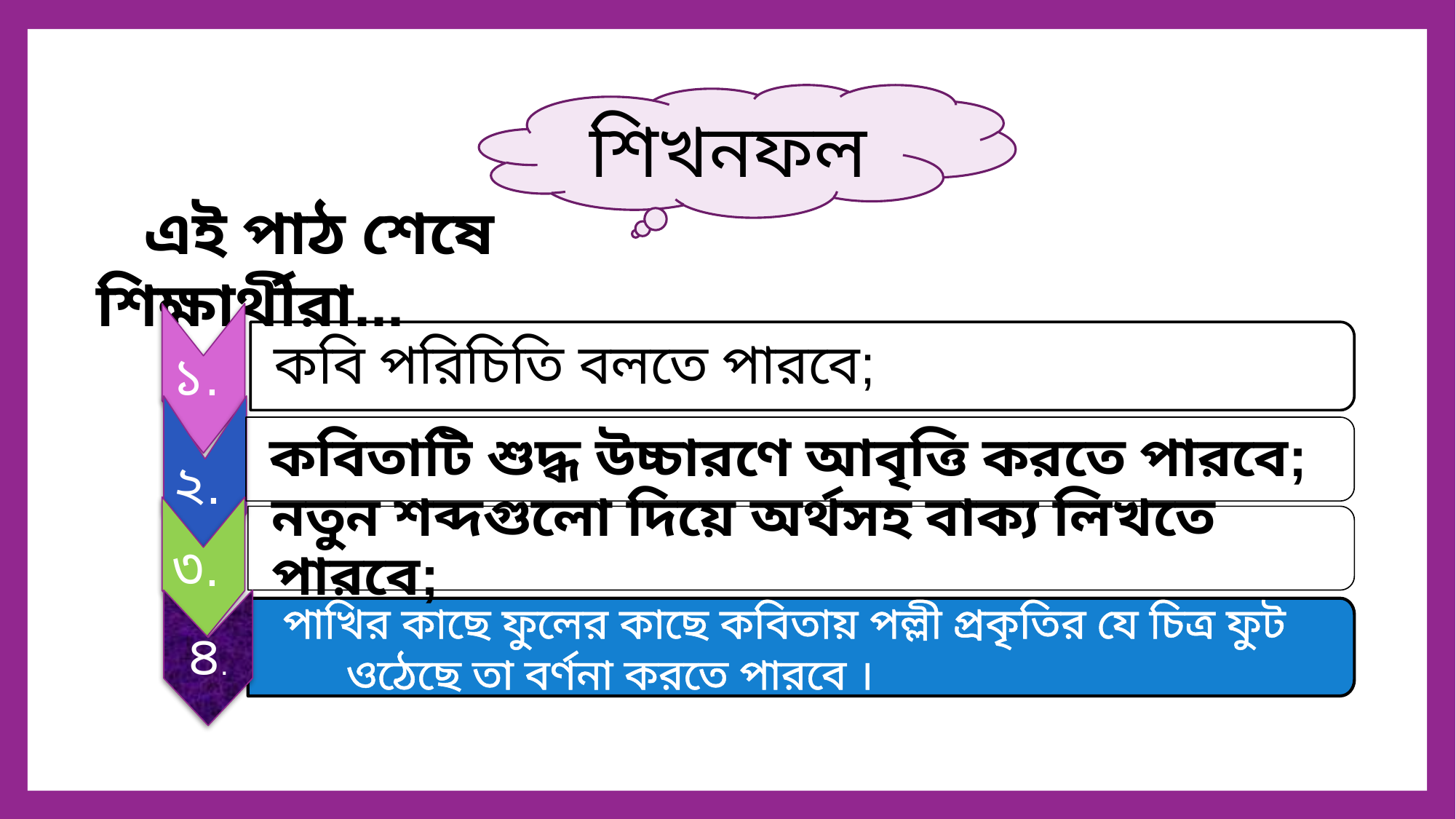

শিখনফল
   এই পাঠ শেষে শিক্ষার্থীরা...
১.
কবি পরিচিতি বলতে পারবে;
২.
কবিতাটি শুদ্ধ উচ্চারণে আবৃত্তি করতে পারবে;
৩.
নতুন শব্দগুলো দিয়ে অর্থসহ বাক্য লিখতে পারবে;
৪.
 পাখির কাছে ফুলের কাছে কবিতায় পল্লী প্রকৃতির যে চিত্র ফুট  ওঠেছে তা বর্ণনা করতে পারবে ।